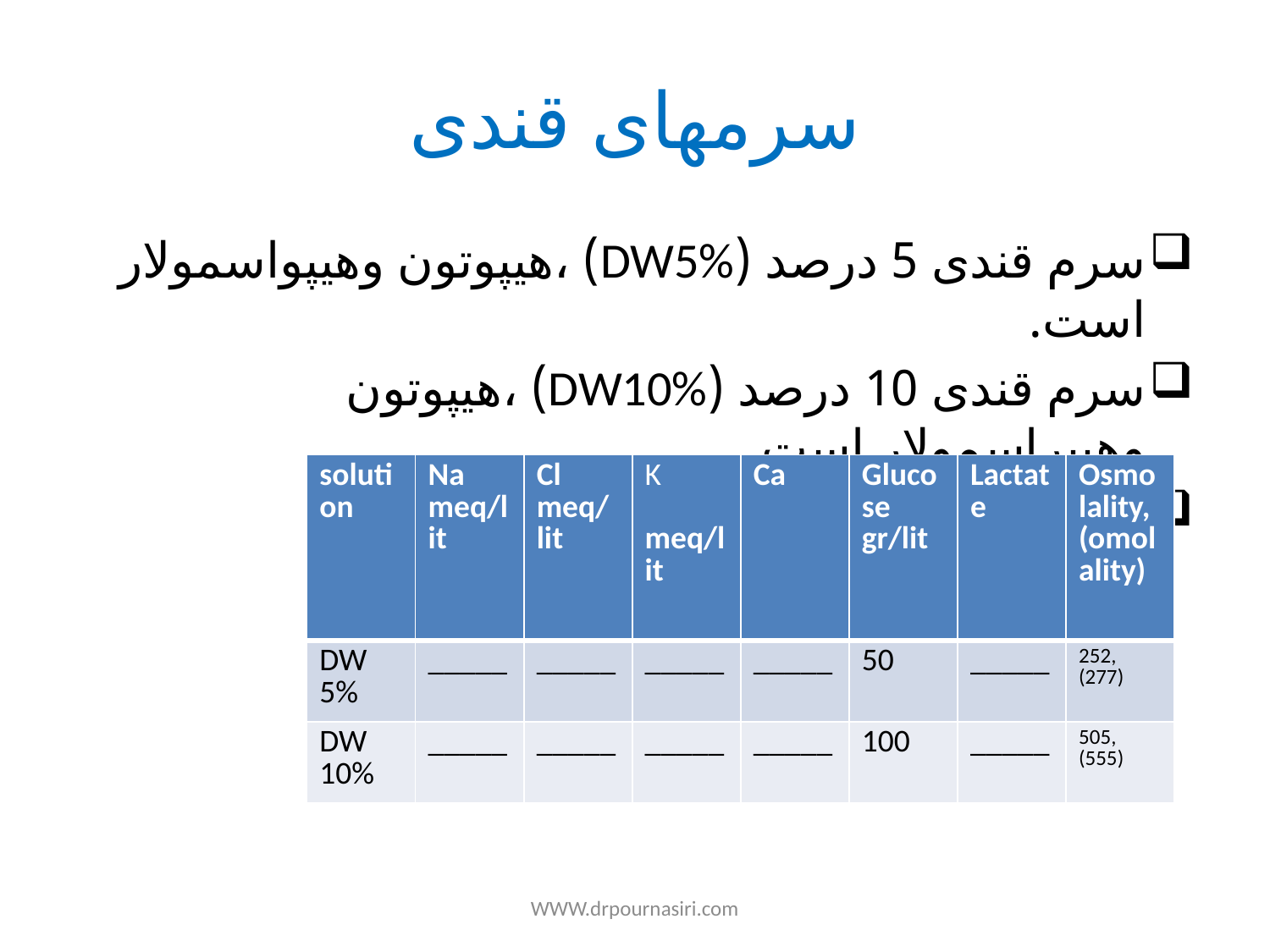

# سرمهای قندی
سرم قندی 5 درصد (DW5%) ،هیپوتون وهیپواسمولار است.
سرم قندی 10 درصد (DW10%) ،هیپوتون وهیپراسمولار است.
ویال قندی هیپرتونیک 50 درصد
| solution | Na meq/lit | Cl meq/lit | K meq/lit | Ca | Glucose gr/lit | Lactate | Osmolality, (omolality) |
| --- | --- | --- | --- | --- | --- | --- | --- |
| DW 5% | \_\_\_\_\_ | \_\_\_\_\_ | \_\_\_\_\_ | \_\_\_\_\_ | 50 | \_\_\_\_\_ | 252, (277) |
| DW 10% | \_\_\_\_\_ | \_\_\_\_\_ | \_\_\_\_\_ | \_\_\_\_\_ | 100 | \_\_\_\_\_ | 505, (555) |
WWW.drpournasiri.com